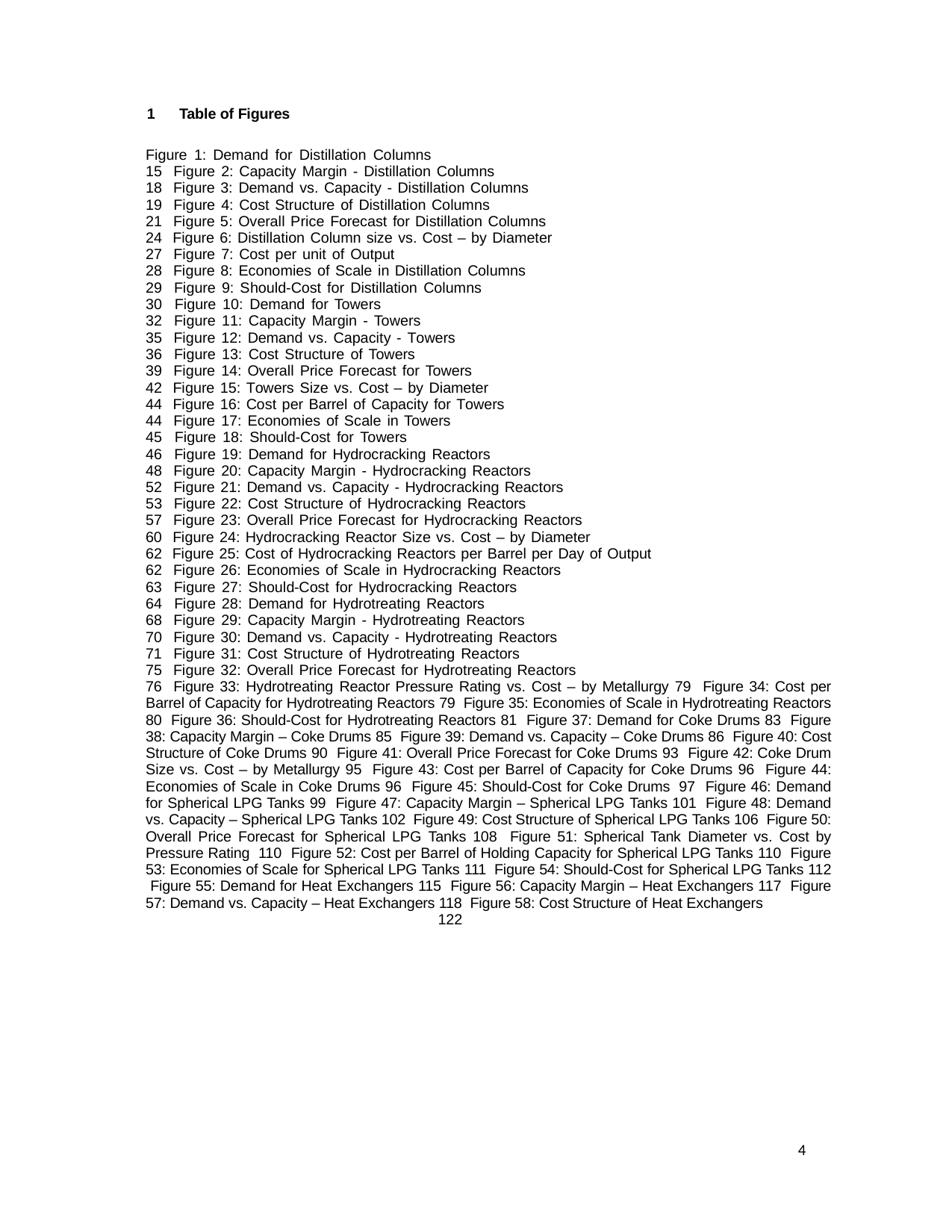

1      Table of Figures

Figure 1: Demand for Distillation Columns 	15  Figure 2: Capacity Margin - Distillation Columns 	18  Figure 3: Demand vs. Capacity - Distillation Columns 	19  Figure 4: Cost Structure of Distillation Columns 	21  Figure 5: Overall Price Forecast for Distillation Columns 	24  Figure 6: Distillation Column size vs. Cost – by Diameter 	27  Figure 7: Cost per unit of Output 	28  Figure 8: Economies of Scale in Distillation Columns 	29  Figure 9: Should-Cost for Distillation Columns 	30  Figure 10: Demand for Towers 	32  Figure 11: Capacity Margin - Towers 	35  Figure 12: Demand vs. Capacity - Towers 	 36  Figure 13: Cost Structure of Towers 	39  Figure 14: Overall Price Forecast for Towers 	42  Figure 15: Towers Size vs. Cost – by Diameter 	44  Figure 16: Cost per Barrel of Capacity for Towers 	44  Figure 17: Economies of Scale in Towers 	45  Figure 18: Should-Cost for Towers 	46  Figure 19: Demand for Hydrocracking Reactors 	48  Figure 20: Capacity Margin - Hydrocracking Reactors 	52  Figure 21: Demand vs. Capacity - Hydrocracking Reactors 	 53  Figure 22: Cost Structure of Hydrocracking Reactors 	 57  Figure 23: Overall Price Forecast for Hydrocracking Reactors 	 60  Figure 24: Hydrocracking Reactor Size vs. Cost – by Diameter 	 62  Figure 25: Cost of Hydrocracking Reactors per Barrel per Day of Output 	 62  Figure 26: Economies of Scale in Hydrocracking Reactors 	 63  Figure 27: Should-Cost for Hydrocracking Reactors 	 64  Figure 28: Demand for Hydrotreating Reactors 	68  Figure 29: Capacity Margin - Hydrotreating Reactors 	70  Figure 30: Demand vs. Capacity - Hydrotreating Reactors 	 71  Figure 31: Cost Structure of Hydrotreating Reactors 	75  Figure 32: Overall Price Forecast for Hydrotreating Reactors 	 76  Figure 33: Hydrotreating Reactor Pressure Rating vs. Cost – by Metallurgy 79  Figure 34: Cost per Barrel of Capacity for Hydrotreating Reactors 79  Figure 35: Economies of Scale in Hydrotreating Reactors 80  Figure 36: Should-Cost for Hydrotreating Reactors 81  Figure 37: Demand for Coke Drums 83  Figure 38: Capacity Margin – Coke Drums 85  Figure 39: Demand vs. Capacity – Coke Drums 86  Figure 40: Cost Structure of Coke Drums 90  Figure 41: Overall Price Forecast for Coke Drums 93  Figure 42: Coke Drum Size vs. Cost – by Metallurgy 95  Figure 43: Cost per Barrel of Capacity for Coke Drums 96  Figure 44: Economies of Scale in Coke Drums 96  Figure 45: Should-Cost for Coke Drums 97  Figure 46: Demand for Spherical LPG Tanks 99  Figure 47: Capacity Margin – Spherical LPG Tanks 101  Figure 48: Demand vs. Capacity – Spherical LPG Tanks 102  Figure 49: Cost Structure of Spherical LPG Tanks 106  Figure 50: Overall Price Forecast for Spherical LPG Tanks 108  Figure 51: Spherical Tank Diameter vs. Cost by Pressure Rating 110  Figure 52: Cost per Barrel of Holding Capacity for Spherical LPG Tanks 110  Figure 53: Economies of Scale for Spherical LPG Tanks 111  Figure 54: Should-Cost for Spherical LPG Tanks 112  Figure 55: Demand for Heat Exchangers 115  Figure 56: Capacity Margin – Heat Exchangers 117  Figure 57: Demand vs. Capacity – Heat Exchangers 118  Figure 58: Cost Structure of Heat Exchangers                                                                                            122
4